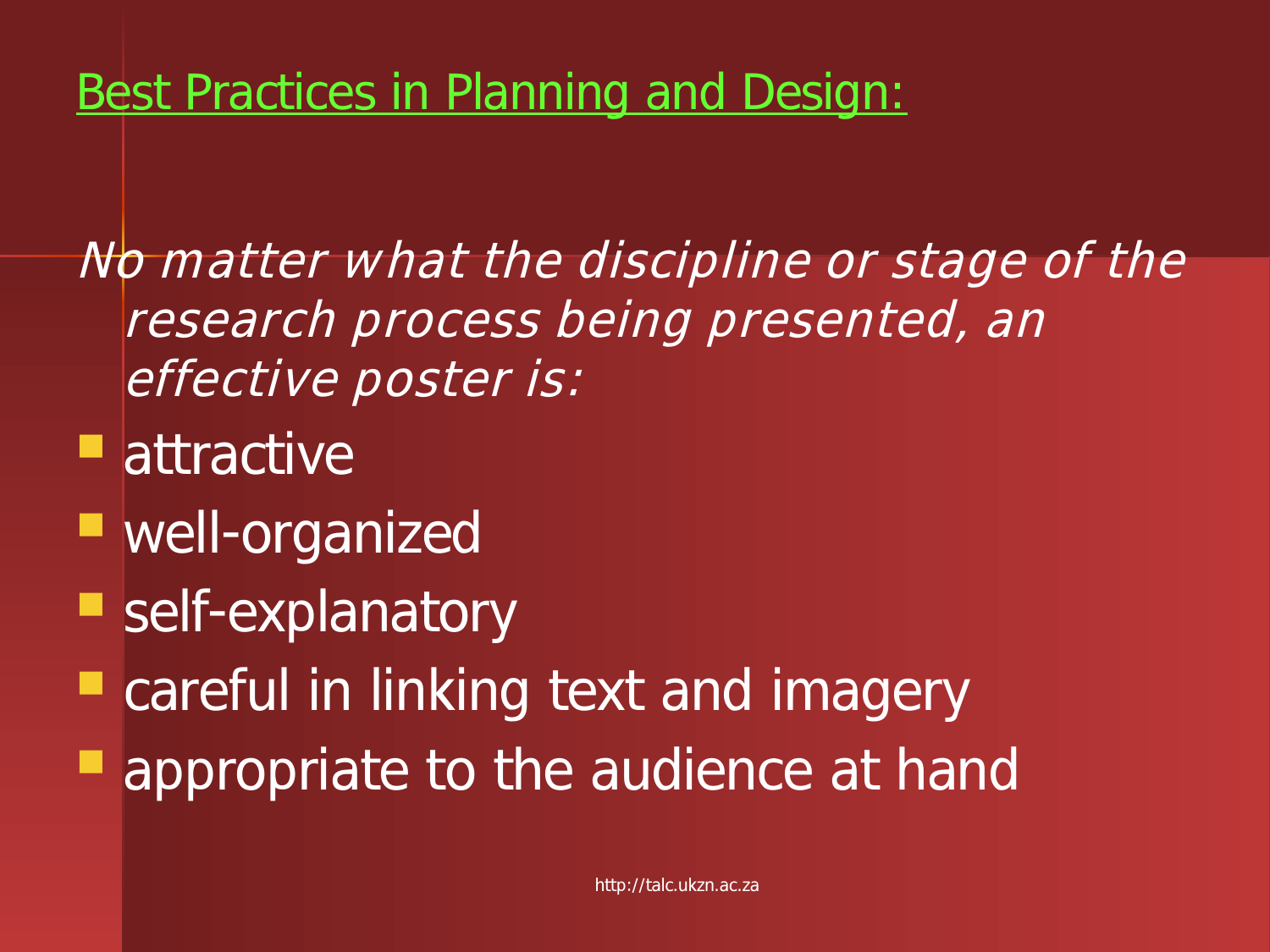

# Best Practices in Planning and Design:
No matter what the discipline or stage of the research process being presented, an effective poster is:
attractive
well-organized
self-explanatory
careful in linking text and imagery
appropriate to the audience at hand
http://talc.ukzn.ac.za